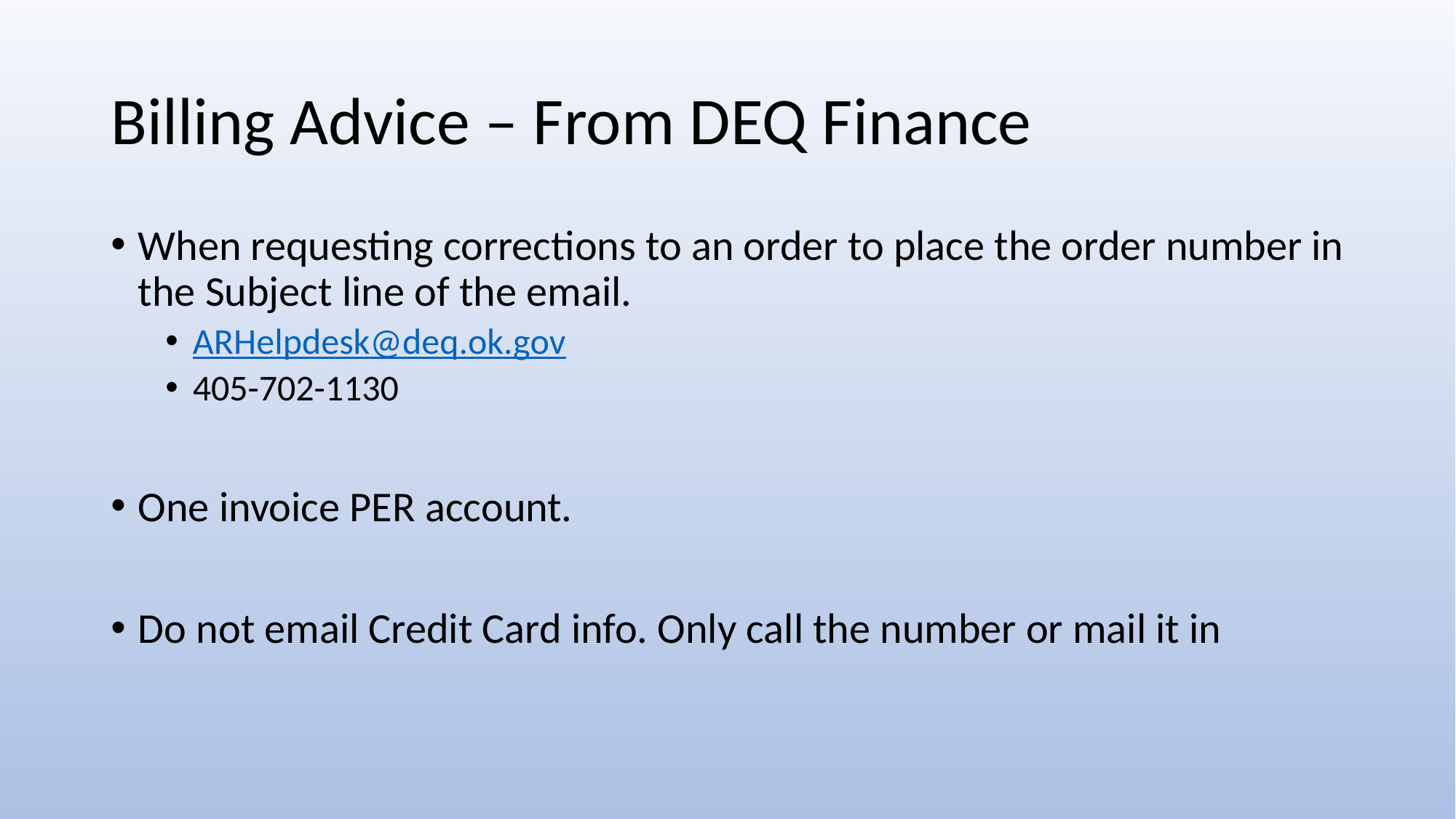

# Billing Advice – From DEQ Finance
When requesting corrections to an order to place the order number in the Subject line of the email.
ARHelpdesk@deq.ok.gov
405-702-1130

One invoice PER account.

Do not email Credit Card info. Only call the number or mail it in